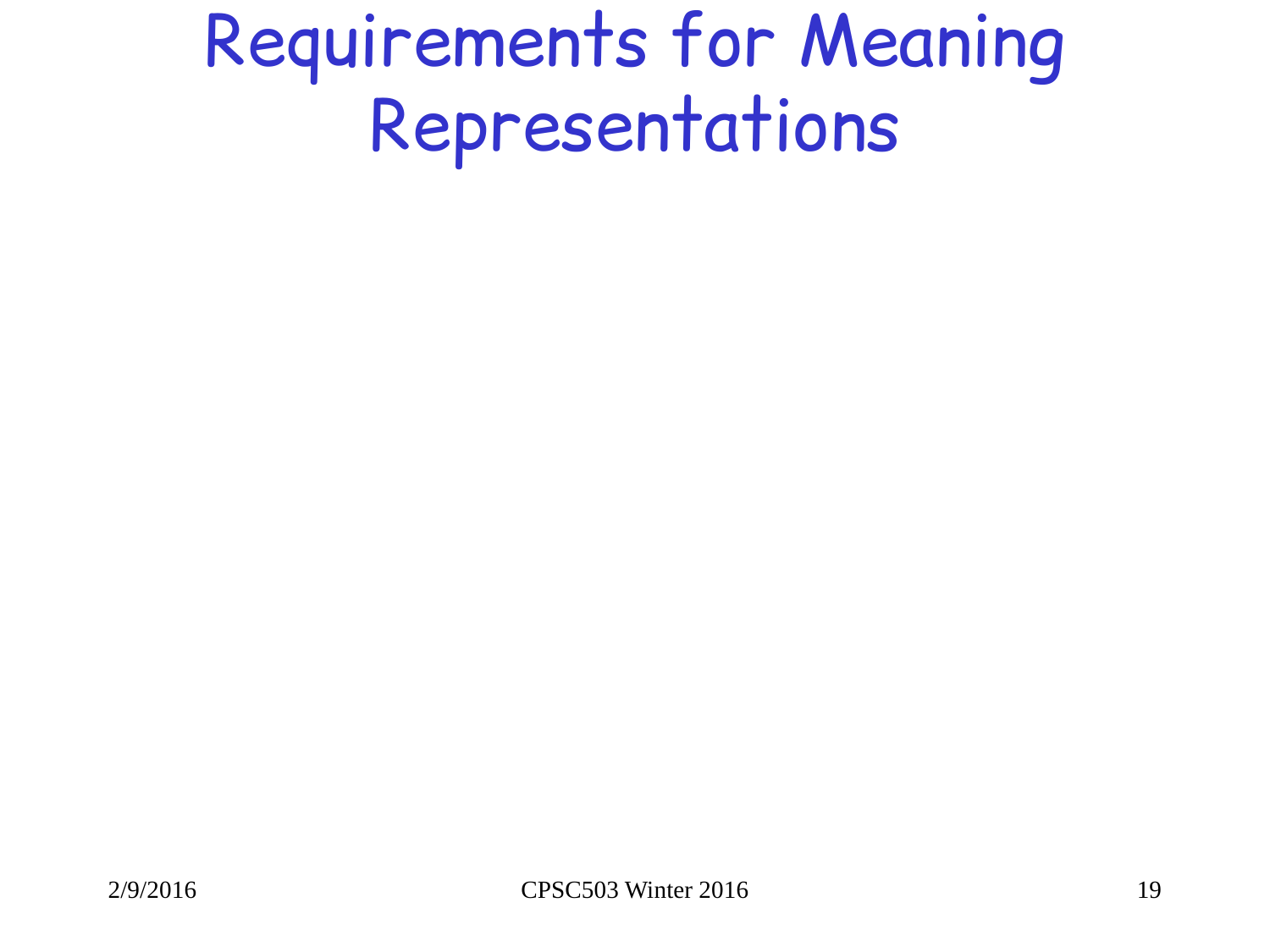

# Requirements for Meaning Representations

2/9/2016
CPSC503 Winter 2016
19